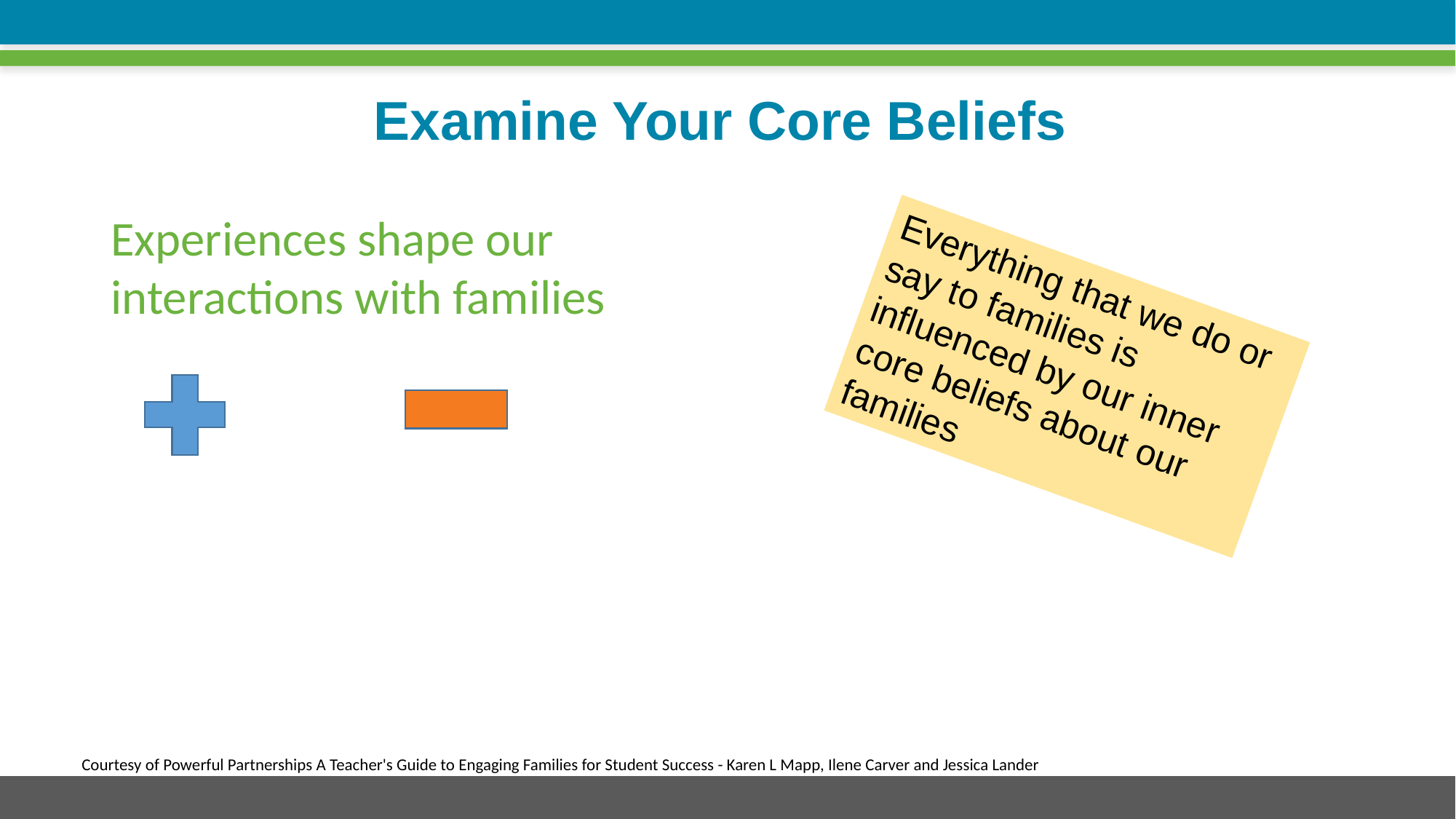

# Examine Your Core Beliefs
Experiences shape our interactions with families
Everything that we do or say to families is influenced by our inner core beliefs about our families

Courtesy of Powerful Partnerships A Teacher's Guide to Engaging Families for Student Success - Karen L Mapp, Ilene Carver and Jessica Lander